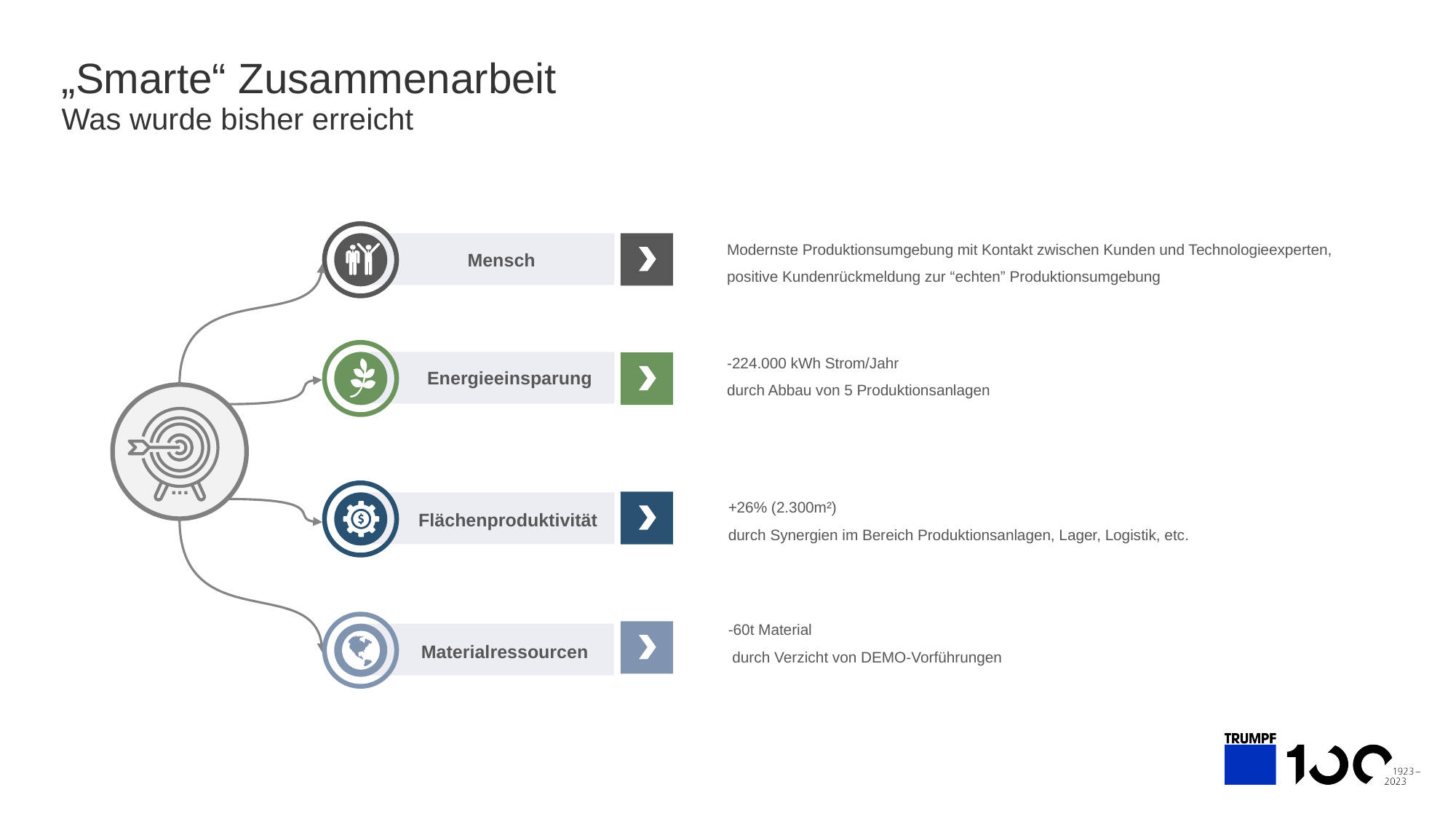

# „Smarte“ Zusammenarbeit
Was wurde bisher erreicht

Modernste Produktionsumgebung mit Kontakt zwischen Kunden und Technologieexperten,
positive Kundenrückmeldung zur “echten” Produktionsumgebung

Mensch

-224.000 kWh Strom/Jahr
durch Abbau von 5 Produktionsanlagen

Energieeinsparung

+26% (2.300m²)
durch Synergien im Bereich Produktionsanlagen, Lager, Logistik, etc.

Flächenproduktivität

-60t Material
 durch Verzicht von DEMO-Vorführungen

Materialressourcen